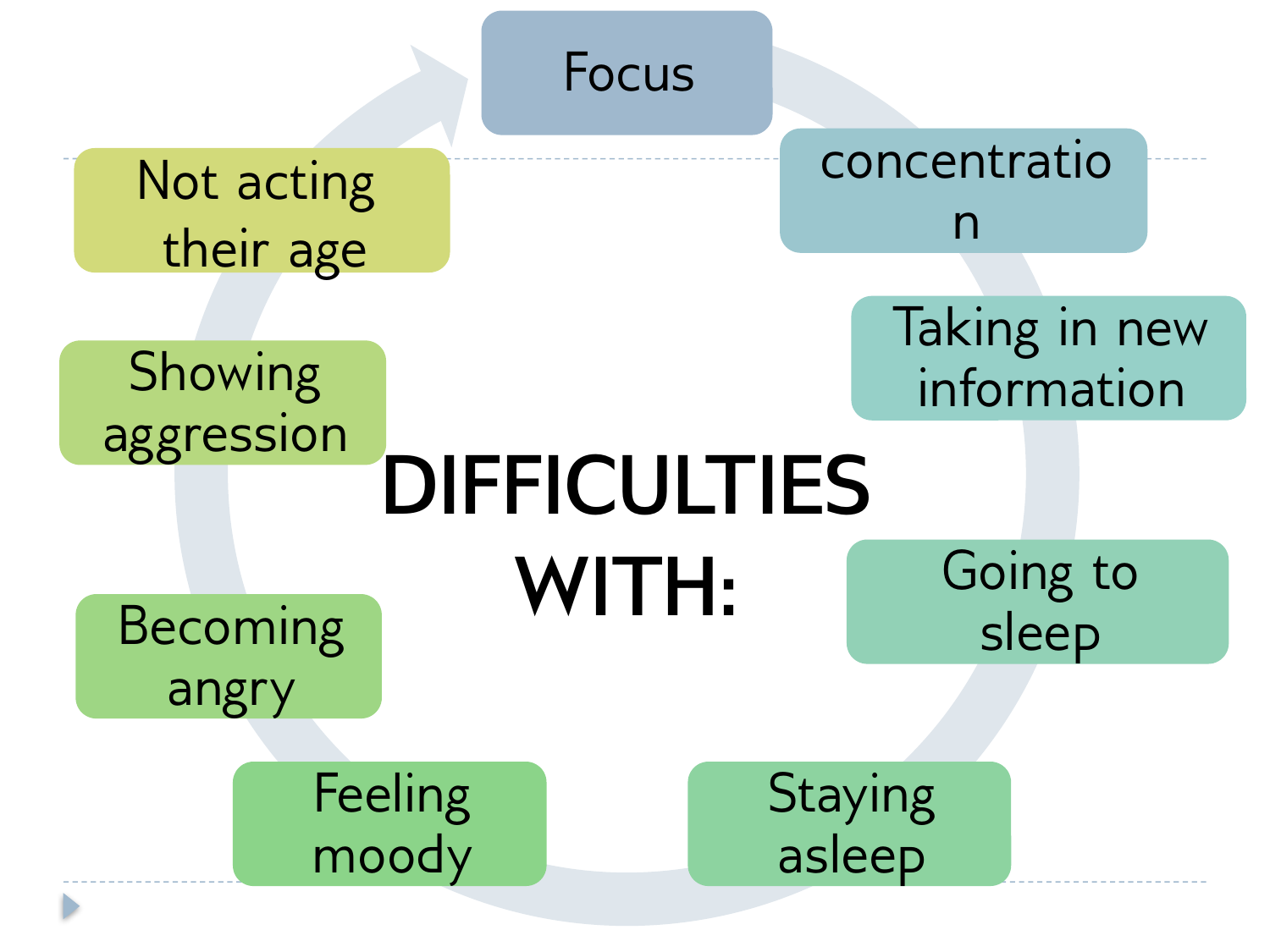

Focus
concentration
Taking in new information
Going to sleep
Staying asleep
Feeling moody
Becoming angry
Showing aggression
Not acting
their age
DIFFICULTIES
WITH: